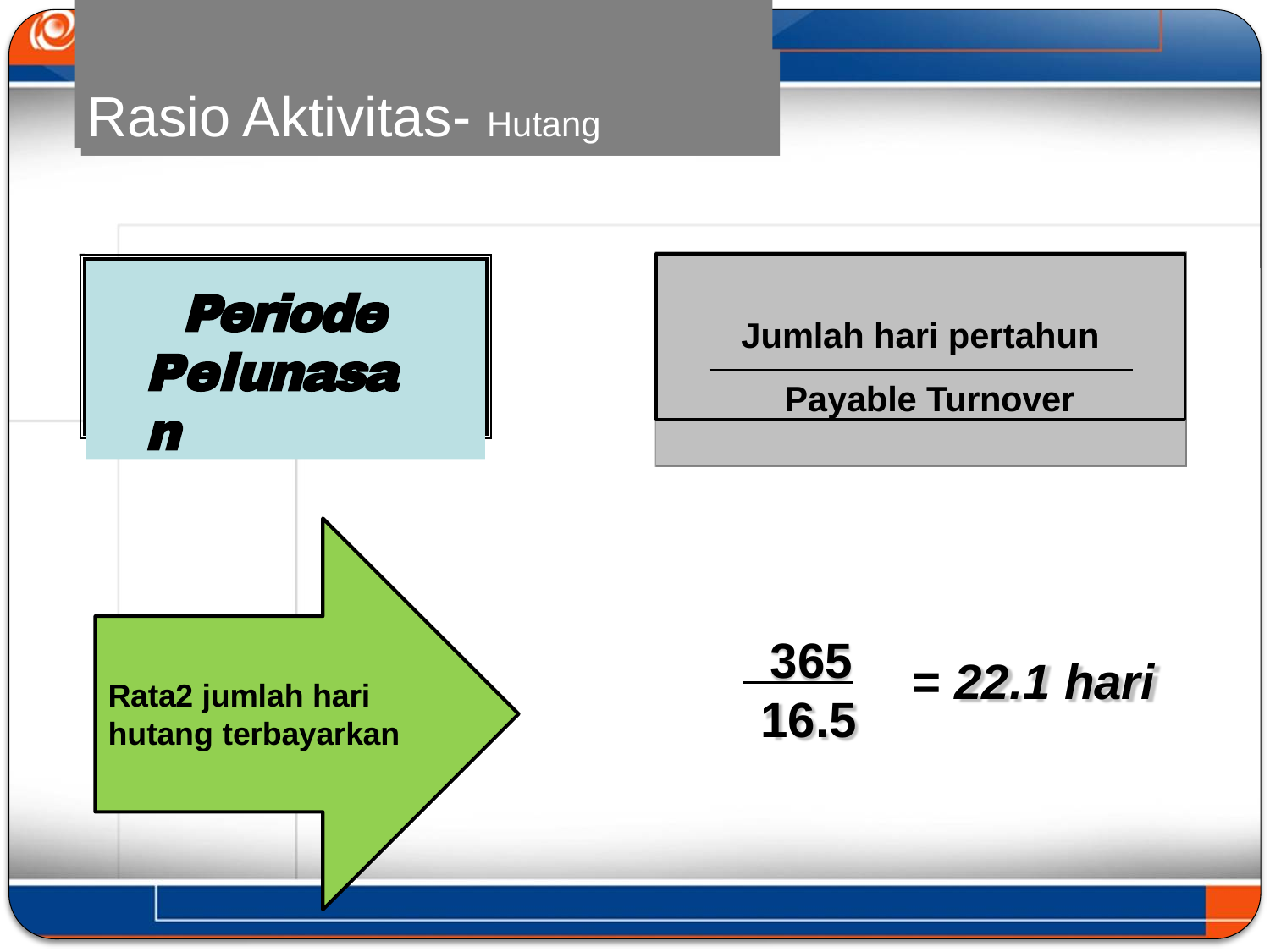

# Rasio Aktivitas- Hutang

Jumlah hari pertahun  Payable Turnover

Periode  Pelunasan

  365
16.5

= 22.1 hari
Rata2 jumlah hari  hutang terbayarkan